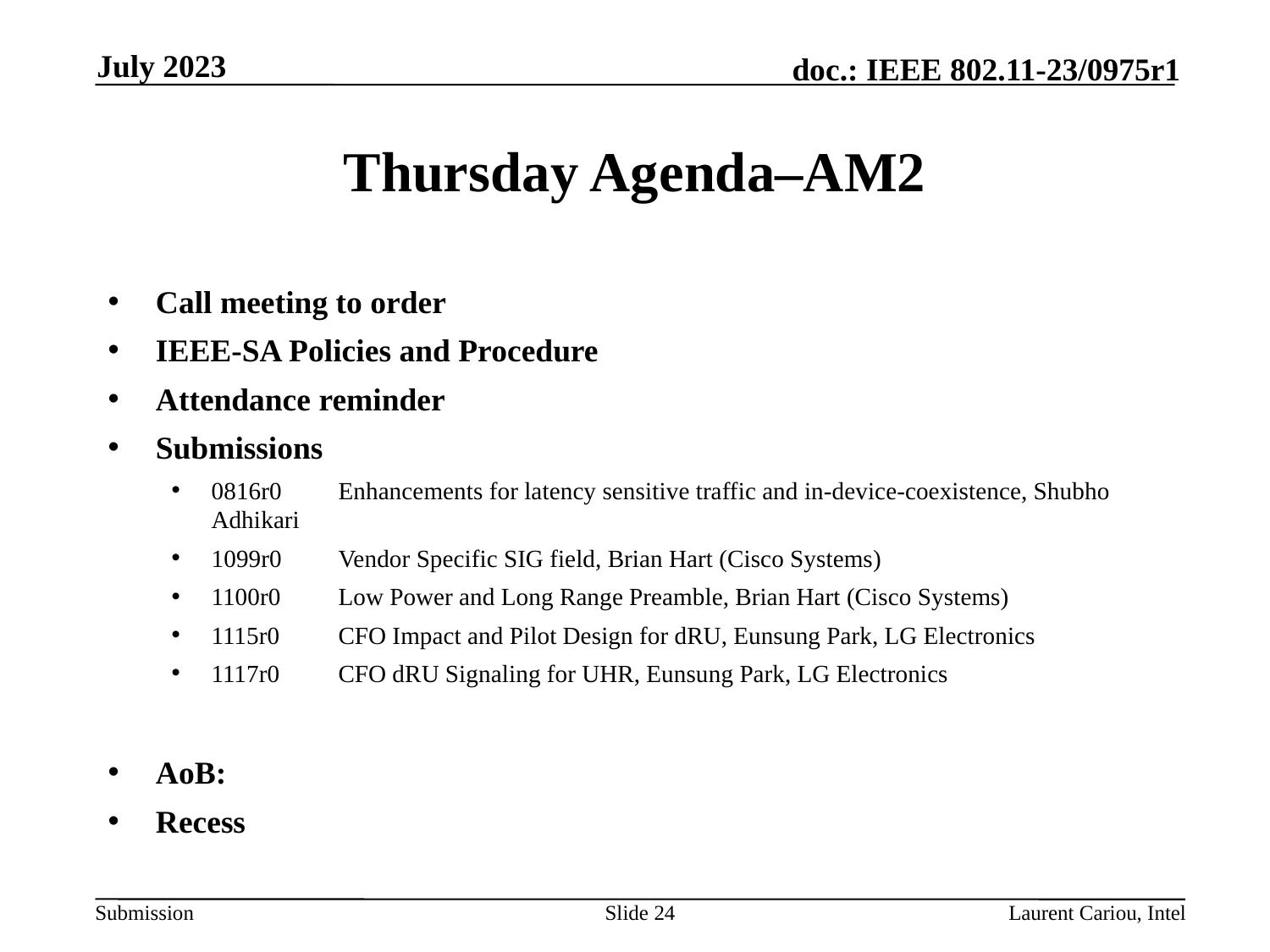

July 2023
# Thursday Agenda–AM2
Call meeting to order
IEEE-SA Policies and Procedure
Attendance reminder
Submissions
0816r0	Enhancements for latency sensitive traffic and in-device-coexistence, Shubho Adhikari
1099r0	Vendor Specific SIG field, Brian Hart (Cisco Systems)
1100r0	Low Power and Long Range Preamble, Brian Hart (Cisco Systems)
1115r0	CFO Impact and Pilot Design for dRU, Eunsung Park, LG Electronics
1117r0	CFO dRU Signaling for UHR, Eunsung Park, LG Electronics

AoB:
Recess
Slide 24
Laurent Cariou, Intel